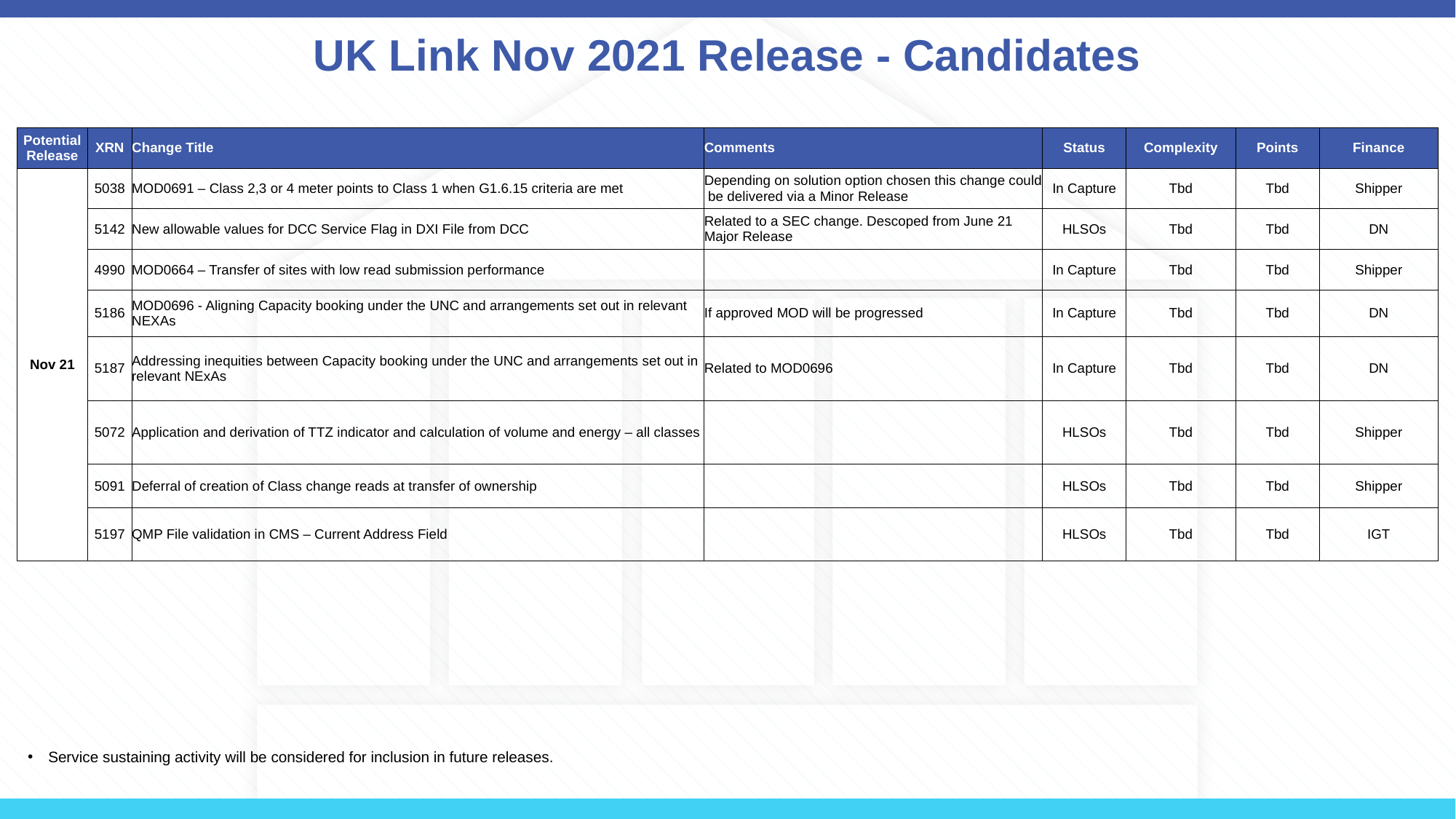

# UK Link Nov 2021 Release - Candidates
| Potential Release | XRN | Change Title | Comments | Status | Complexity | Points | Finance |
| --- | --- | --- | --- | --- | --- | --- | --- |
| Nov 21 | 5038 | MOD0691 – Class 2,3 or 4 meter points to Class 1 when G1.6.15 criteria are met | Depending on solution option chosen this change could be delivered via a Minor Release | In Capture | Tbd | Tbd | Shipper |
|  | 5142 | New allowable values for DCC Service Flag in DXI File from DCC | Related to a SEC change. Descoped from June 21 Major Release | HLSOs | Tbd | Tbd | DN |
|  | 4990 | MOD0664 – Transfer of sites with low read submission performance |  | In Capture | Tbd | Tbd | Shipper |
|  | 5186 | MOD0696 - Aligning Capacity booking under the UNC and arrangements set out in relevant NEXAs | If approved MOD will be progressed | In Capture | Tbd | Tbd | DN |
|  | 5187 | Addressing inequities between Capacity booking under the UNC and arrangements set out in relevant NExAs | Related to MOD0696 | In Capture | Tbd | Tbd | DN |
|  | 5072 | Application and derivation of TTZ indicator and calculation of volume and energy – all classes |  | HLSOs | Tbd | Tbd | Shipper |
|  | 5091 | Deferral of creation of Class change reads at transfer of ownership |  | HLSOs | Tbd | Tbd | Shipper |
|  | 5197 | QMP File validation in CMS – Current Address Field |  | HLSOs | Tbd | Tbd | IGT |
Service sustaining activity will be considered for inclusion in future releases.